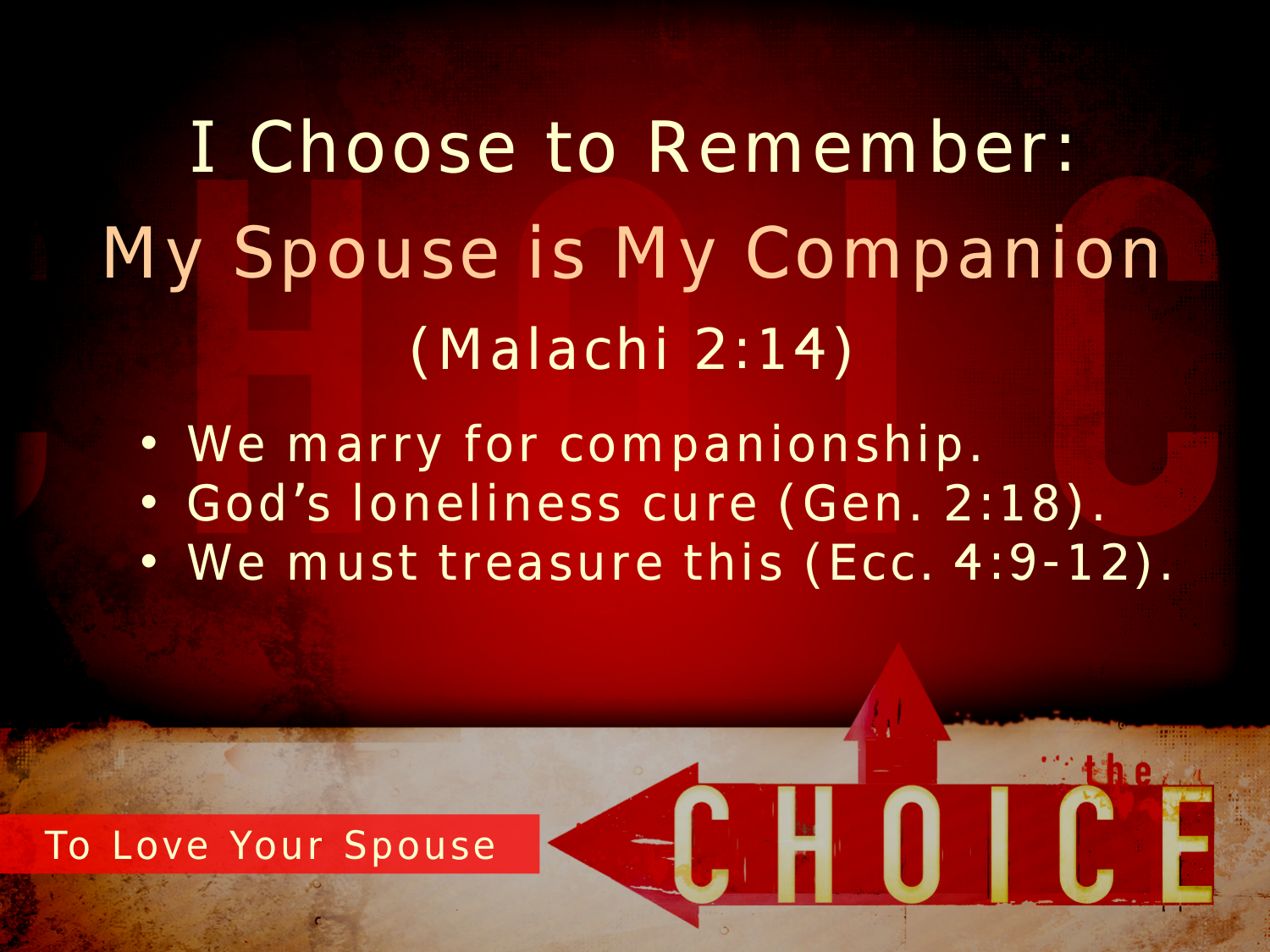

I Choose to Remember:

My Spouse is My Companion

(Malachi 2:14)
We marry for companionship.
God’s loneliness cure (Gen. 2:18).
We must treasure this (Ecc. 4:9-12).

To Love Your Spouse